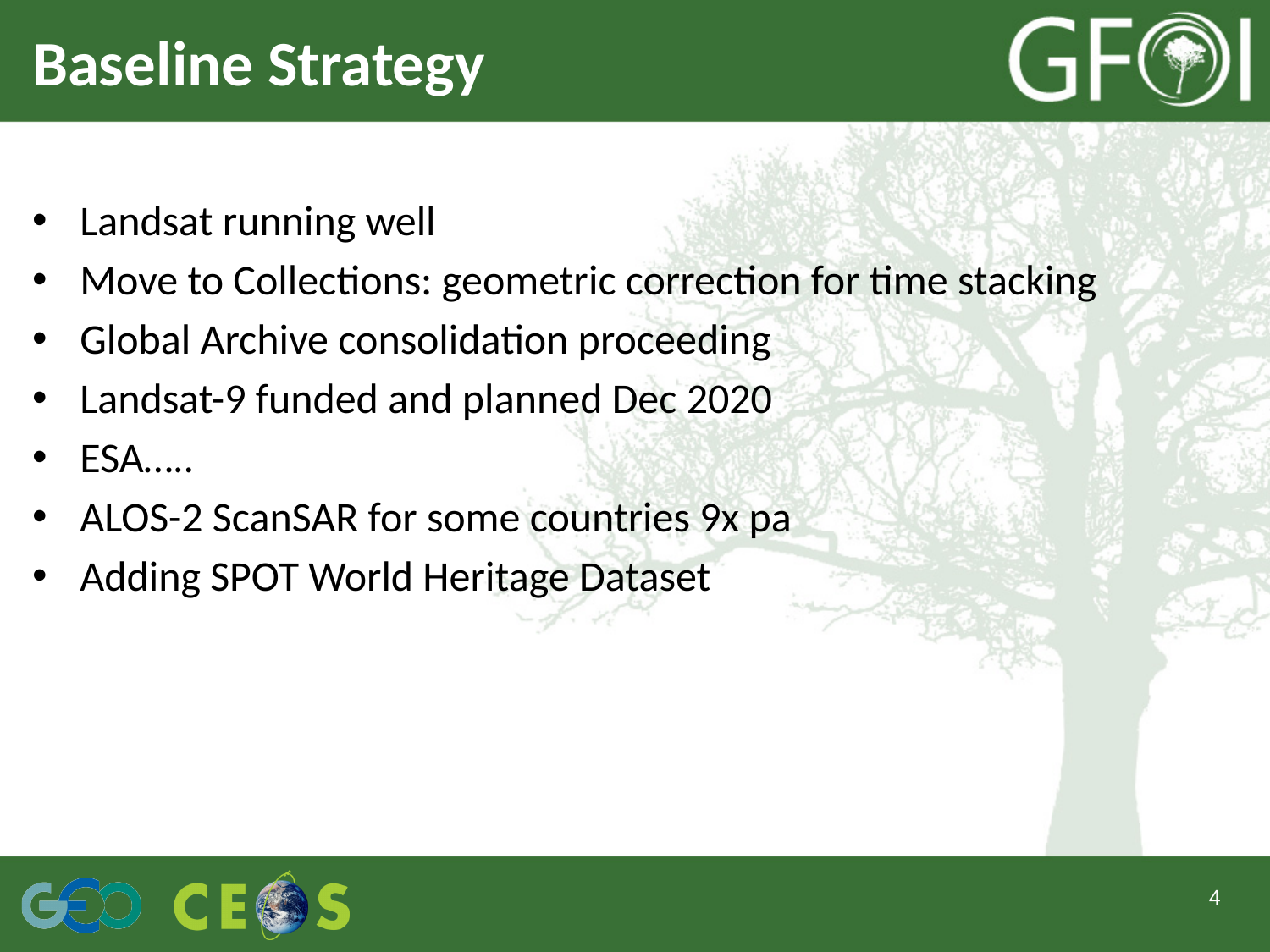

# Baseline Strategy
Landsat running well
Move to Collections: geometric correction for time stacking
Global Archive consolidation proceeding
Landsat-9 funded and planned Dec 2020
ESA…..
ALOS-2 ScanSAR for some countries 9x pa
Adding SPOT World Heritage Dataset

4